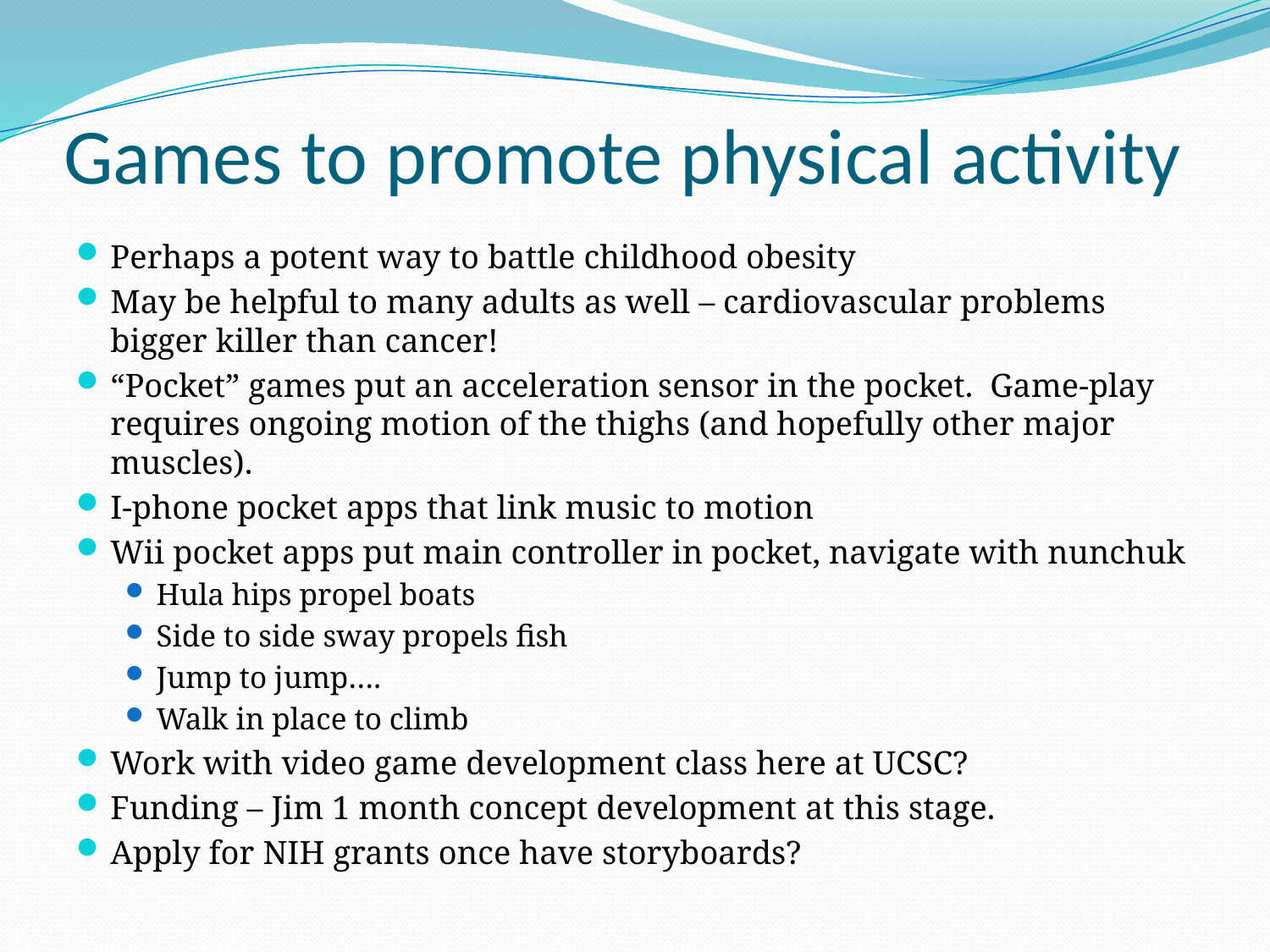

# Games to promote physical activity
Perhaps a potent way to battle childhood obesity
May be helpful to many adults as well – cardiovascular problems bigger killer than cancer!
“Pocket” games put an acceleration sensor in the pocket.  Game-play requires ongoing motion of the thighs (and hopefully other major muscles).
I-phone pocket apps that link music to motion
Wii pocket apps put main controller in pocket, navigate with nunchuk
Hula hips propel boats
Side to side sway propels fish
Jump to jump….
Walk in place to climb
Work with video game development class here at UCSC?
Funding – Jim 1 month concept development at this stage.
Apply for NIH grants once have storyboards?